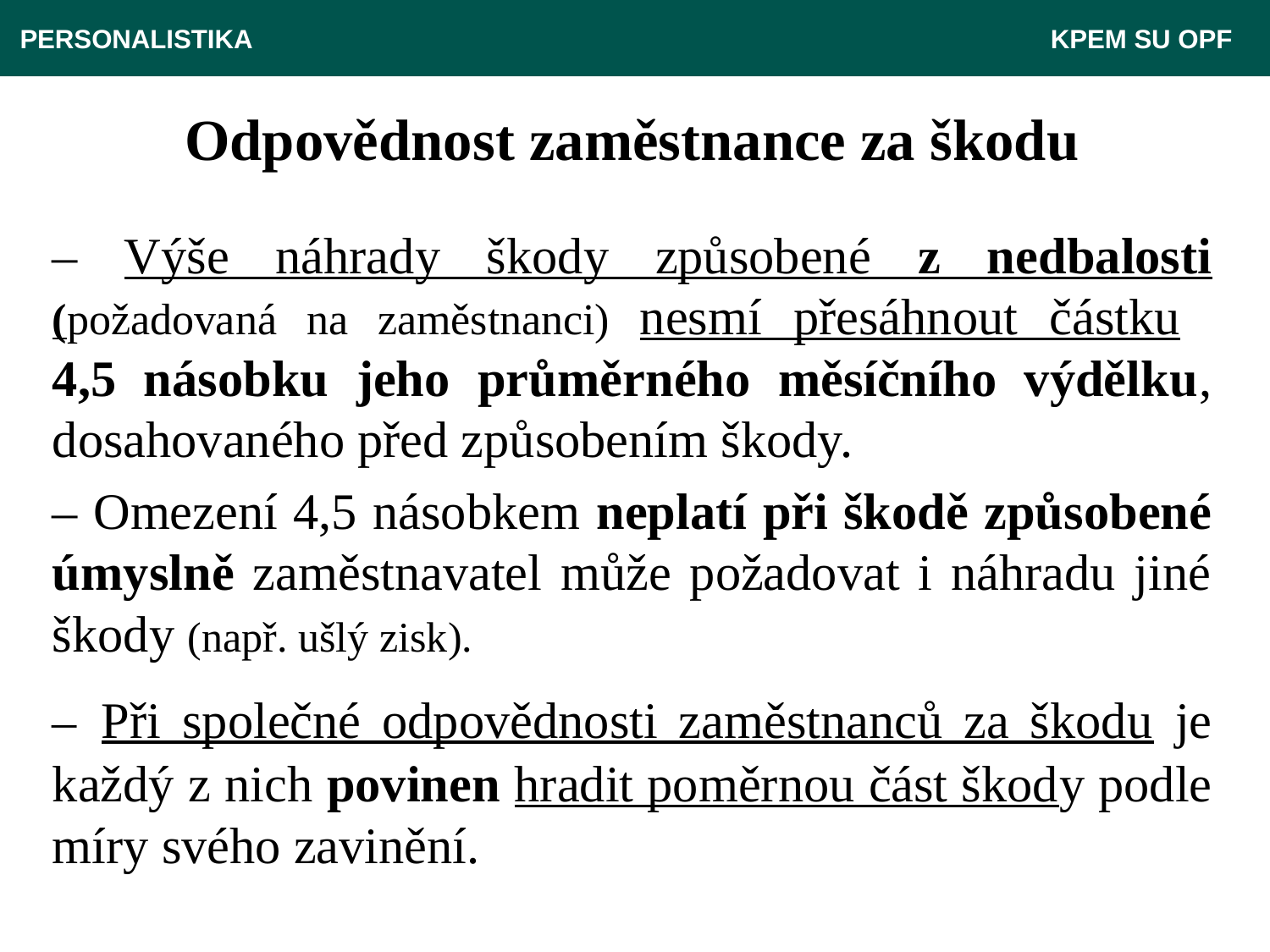

PERSONALISTIKA 							   KPEM SU OPF
# Odpovědnost zaměstnance za škodu
– Výše náhrady škody způsobené z nedbalosti (požadovaná na zaměstnanci) nesmí přesáhnout částku
4,5 násobku jeho průměrného měsíčního výdělku, dosahovaného před způsobením škody.
– Omezení 4,5 násobkem neplatí při škodě způsobené úmyslně zaměstnavatel může požadovat i náhradu jiné škody (např. ušlý zisk).
– Při společné odpovědnosti zaměstnanců za škodu je každý z nich povinen hradit poměrnou část škody podle míry svého zavinění.